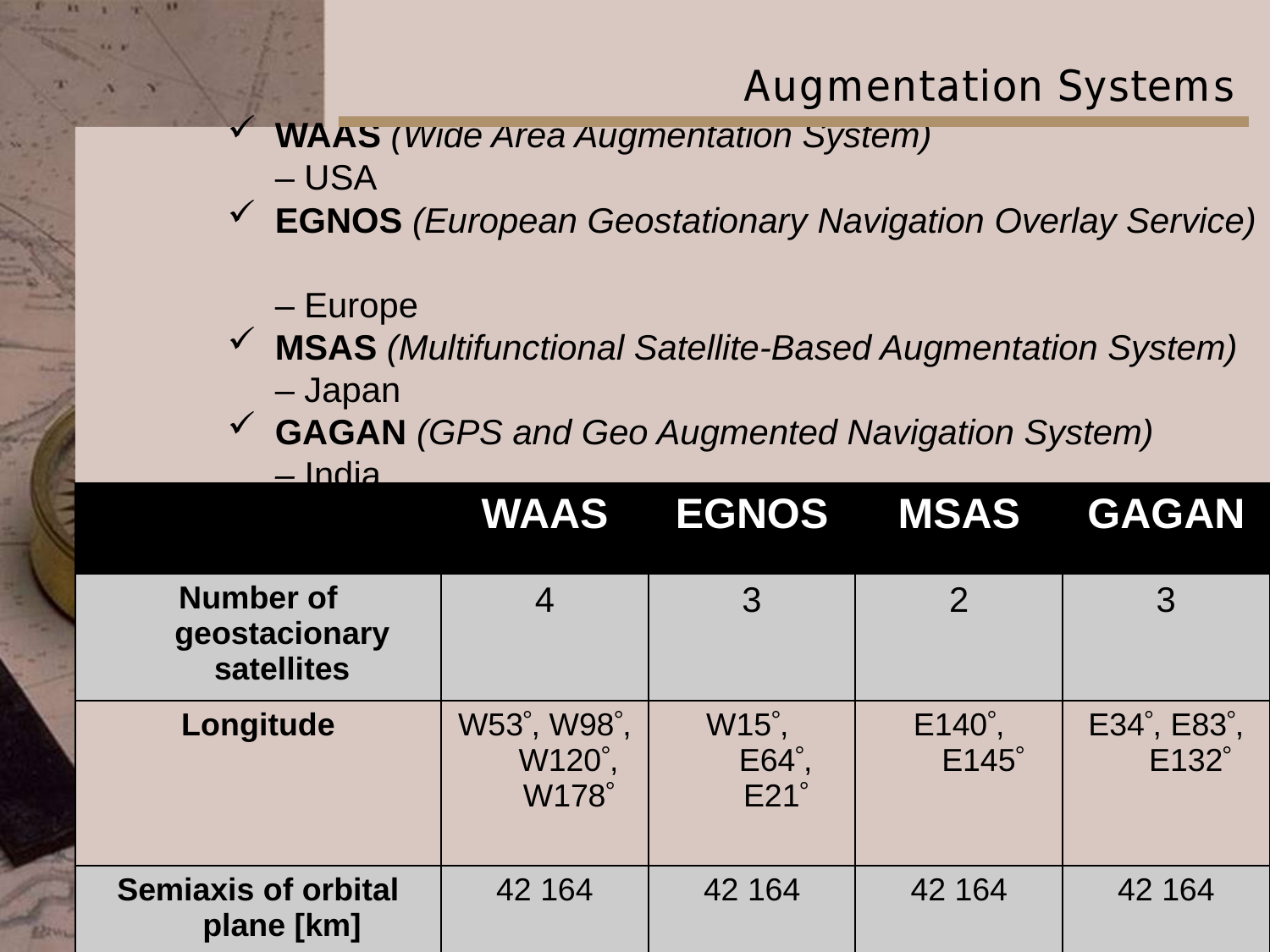

Augmentation Systems

WAAS (Wide Area Augmentation System)
– USA
EGNOS (European Geostationary Navigation Overlay Service)
– Europe
MSAS (Multifunctional Satellite-Based Augmentation System)
– Japan
GAGAN (GPS and Geo Augmented Navigation System)
– India

|  | WAAS | EGNOS | MSAS | GAGAN |
| --- | --- | --- | --- | --- |
| Number of geostacionary satellites | 4 | 3 | 2 | 3 |
| Longitude | W53°, W98°, W120°, W178° | W15°, E64°, E21° | E140°, E145° | E34°, E83°, E132° |
| Semiaxis of orbital plane [km] | 42 164 | 42 164 | 42 164 | 42 164 |